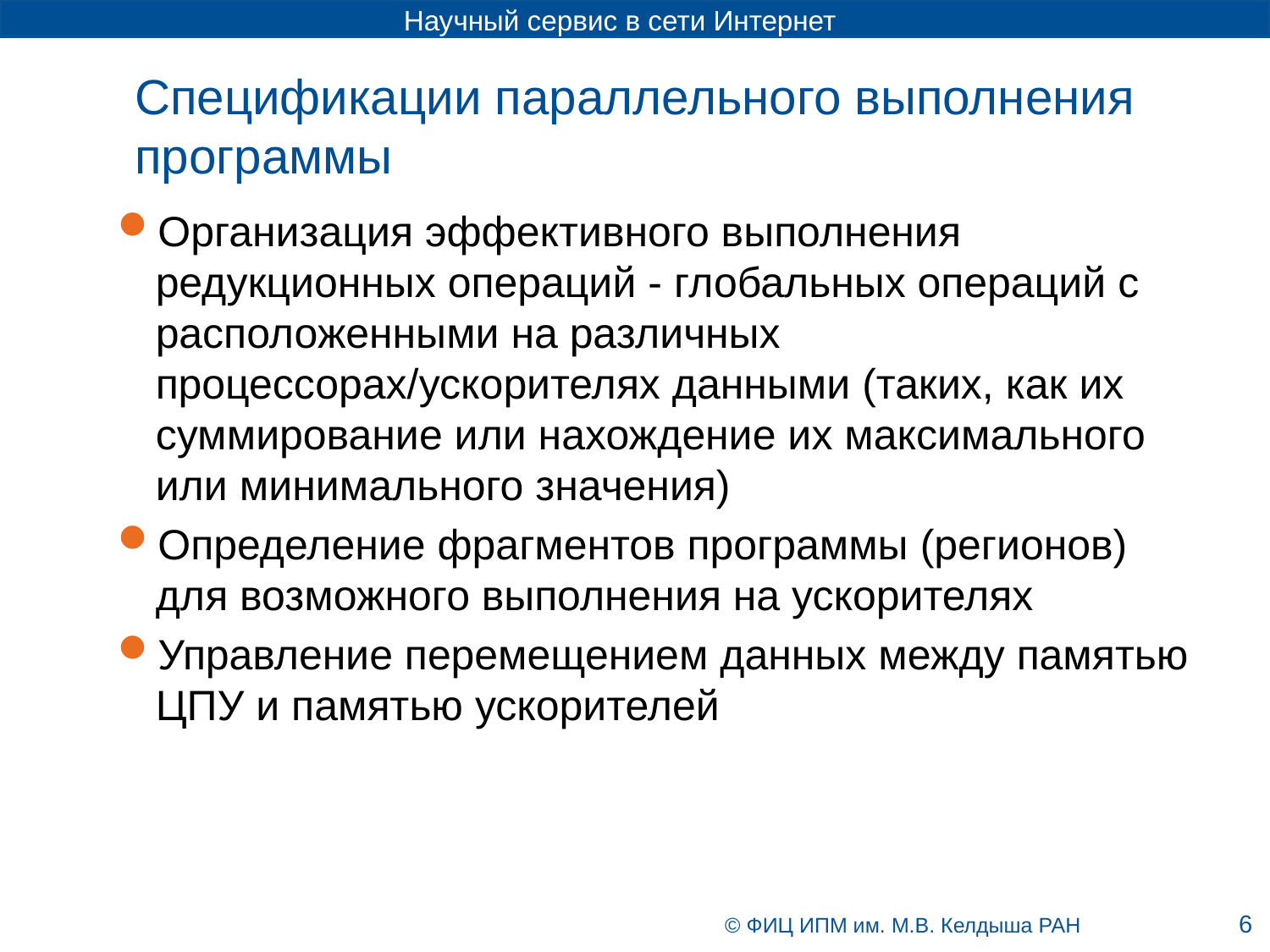

# Спецификации параллельного выполнения программы
Организация эффективного выполнения редукционных операций - глобальных операций с расположенными на различных процессорах/ускорителях данными (таких, как их суммирование или нахождение их максимального или минимального значения)
Определение фрагментов программы (регионов) для возможного выполнения на ускорителях
Управление перемещением данных между памятью ЦПУ и памятью ускорителей
6